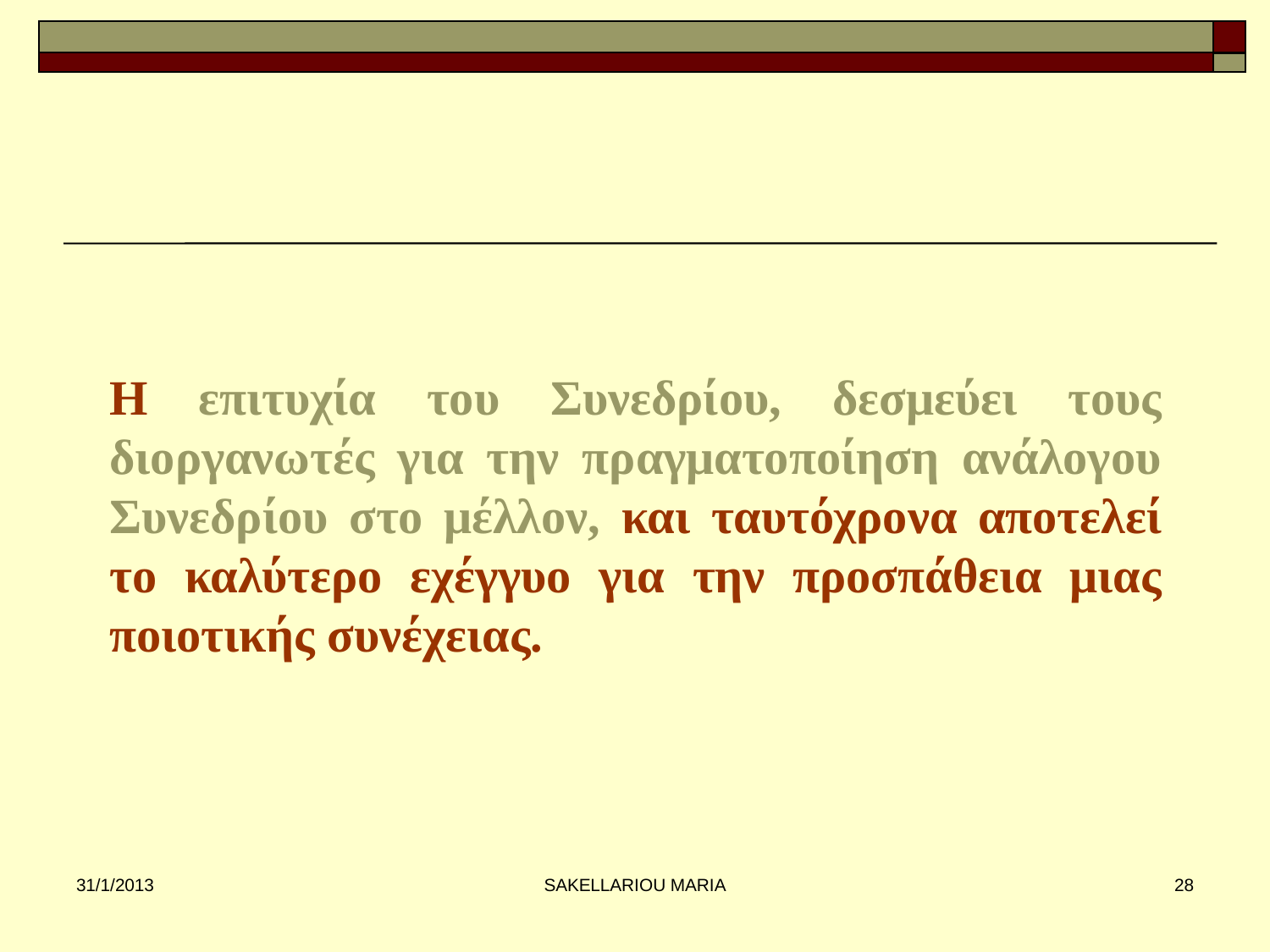

#
	Η επιτυχία του Συνεδρίου, δεσμεύει τους διοργανωτές για την πραγματοποίηση ανάλογου Συνεδρίου στο μέλλον, και ταυτόχρονα αποτελεί το καλύτερο εχέγγυο για την προσπάθεια μιας ποιοτικής συνέχειας.
31/1/2013
SAKELLARIOU MARIA
28